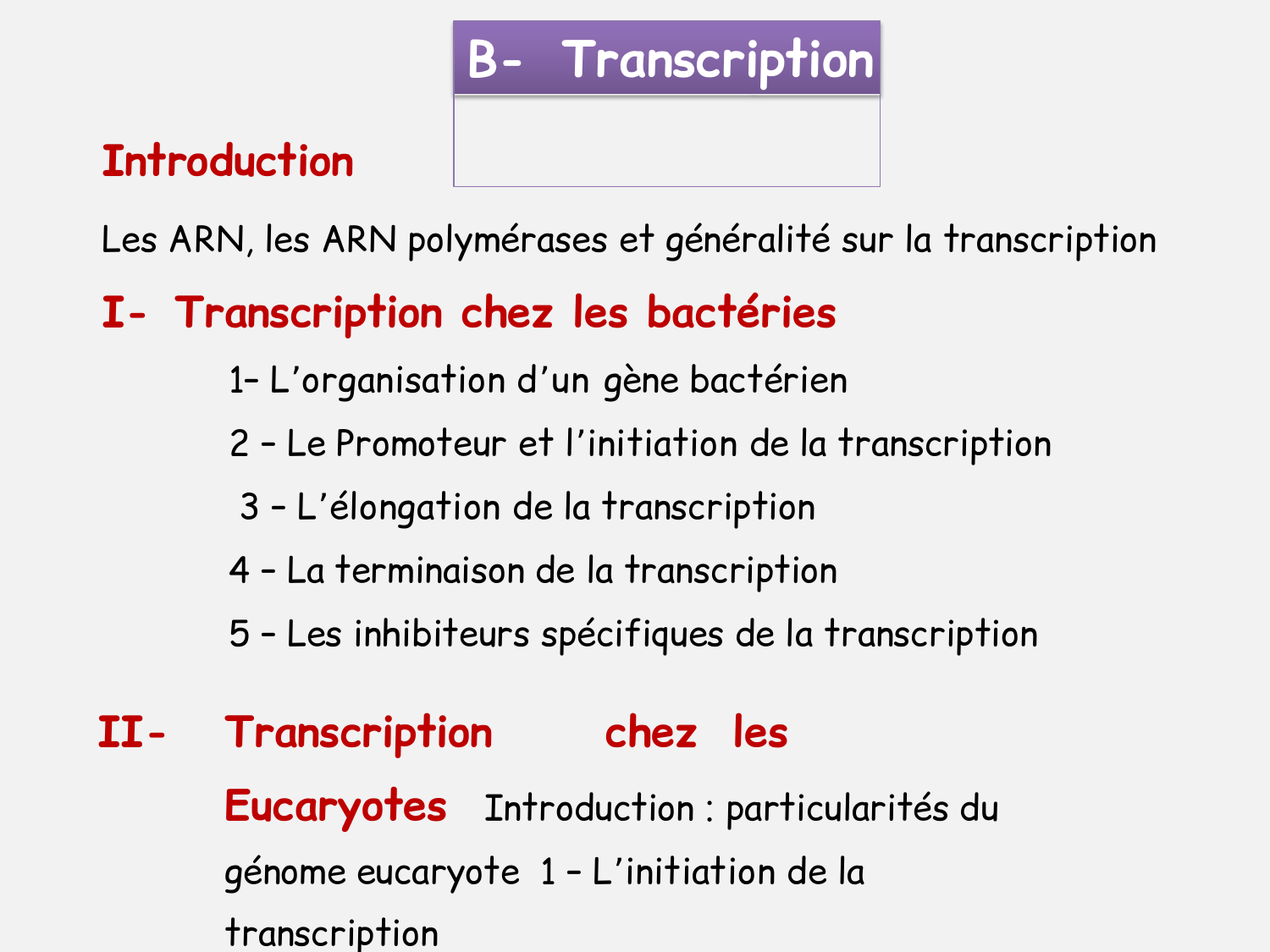

# B-	Transcription

Introduction
Les ARN, les ARN polymérases et généralité sur la transcription
I-	Transcription	chez	les	bactéries
1– Lʼorganisation dʼun gène bactérien
2 – Le Promoteur et lʼinitiation de la transcription  3 – Lʼélongation de la transcription
– La terminaison de la transcription
– Les inhibiteurs spécifiques de la transcription
II-	Transcription	chez	les	Eucaryotes  Introduction : particularités du génome eucaryote  1 – Lʼinitiation de la transcription
2 – La régulation post-transcriptionnelle